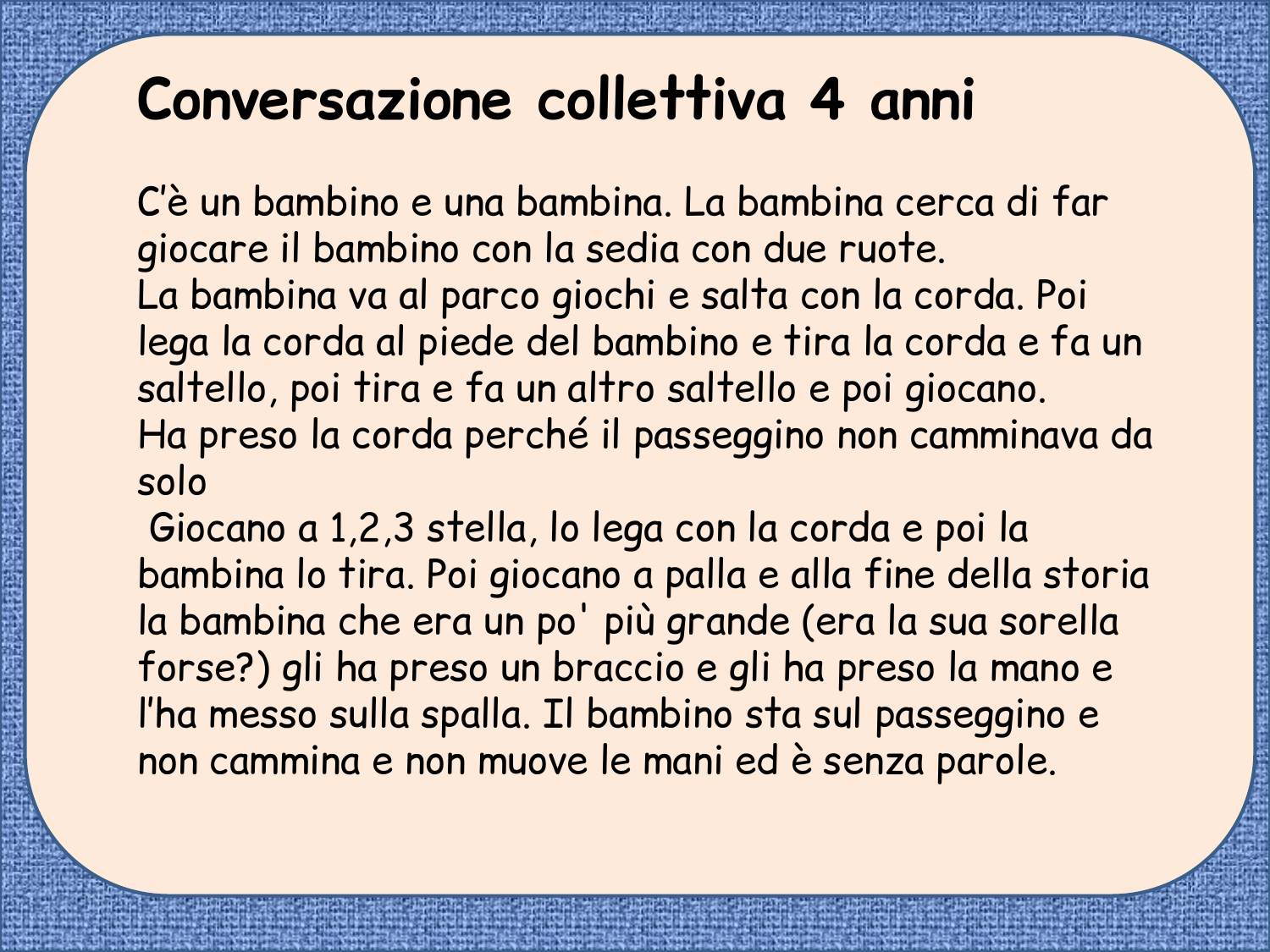

Conversazione collettiva 4 anni
C’è un bambino e una bambina. La bambina cerca di far giocare il bambino con la sedia con due ruote.
La bambina va al parco giochi e salta con la corda. Poi lega la corda al piede del bambino e tira la corda e fa un saltello, poi tira e fa un altro saltello e poi giocano.
Ha preso la corda perché il passeggino non camminava da solo
 Giocano a 1,2,3 stella, lo lega con la corda e poi la bambina lo tira. Poi giocano a palla e alla fine della storia la bambina che era un po' più grande (era la sua sorella forse?) gli ha preso un braccio e gli ha preso la mano e l’ha messo sulla spalla. Il bambino sta sul passeggino e non cammina e non muove le mani ed è senza parole.